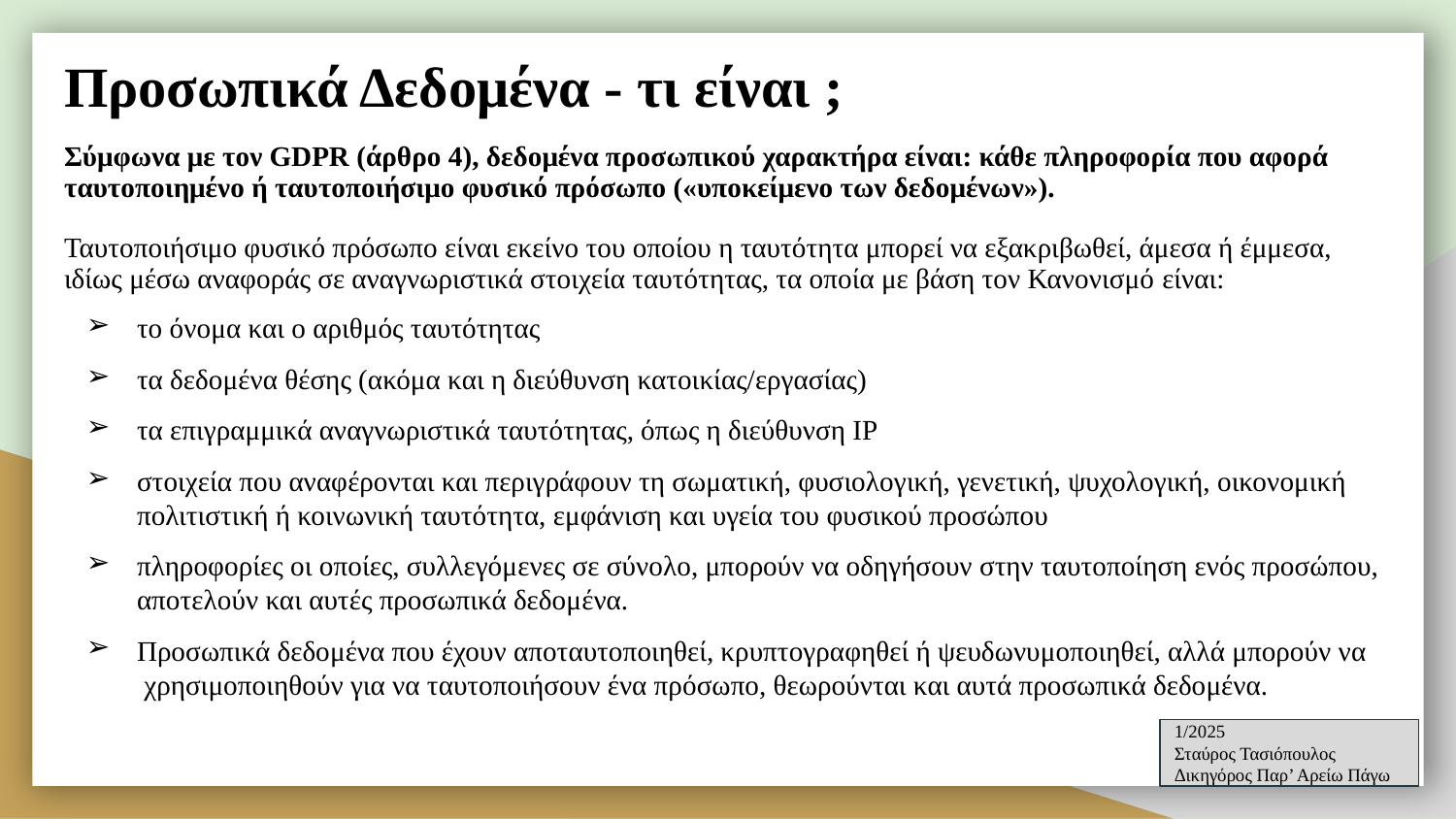

# Προσωπικά Δεδομένα - τι είναι ;
Σύμφωνα με τον GDPR (άρθρο 4), δεδομένα προσωπικού χαρακτήρα είναι: κάθε πληροφορία που αφορά ταυτοποιημένο ή ταυτοποιήσιμο φυσικό πρόσωπο («υποκείμενο των δεδομένων»).

Ταυτοποιήσιμο φυσικό πρόσωπο είναι εκείνο του οποίου η ταυτότητα μπορεί να εξακριβωθεί, άμεσα ή έμμεσα, ιδίως μέσω αναφοράς σε αναγνωριστικά στοιχεία ταυτότητας, τα οποία με βάση τον Κανονισμό είναι:

το όνομα και ο αριθμός ταυτότητας

τα δεδομένα θέσης (ακόμα και η διεύθυνση κατοικίας/εργασίας)

τα επιγραμμικά αναγνωριστικά ταυτότητας, όπως η διεύθυνση IP

στοιχεία που αναφέρονται και περιγράφουν τη σωματική, φυσιολογική, γενετική, ψυχολογική, οικονομική

πολιτιστική ή κοινωνική ταυτότητα, εμφάνιση και υγεία του φυσικού προσώπου

πληροφορίες οι οποίες, συλλεγόμενες σε σύνολο, μπορούν να οδηγήσουν στην ταυτοποίηση ενός προσώπου,

αποτελούν και αυτές προσωπικά δεδομένα.

Προσωπικά δεδομένα που έχουν αποταυτοποιηθεί, κρυπτογραφηθεί ή ψευδωνυμοποιηθεί, αλλά μπορούν να

 χρησιμοποιηθούν για να ταυτοποιήσουν ένα πρόσωπο, θεωρούνται και αυτά προσωπικά δεδομένα.

1/2025
Σταύρος Τασιόπουλος
Δικηγόρος Παρ’ Αρείω Πάγω